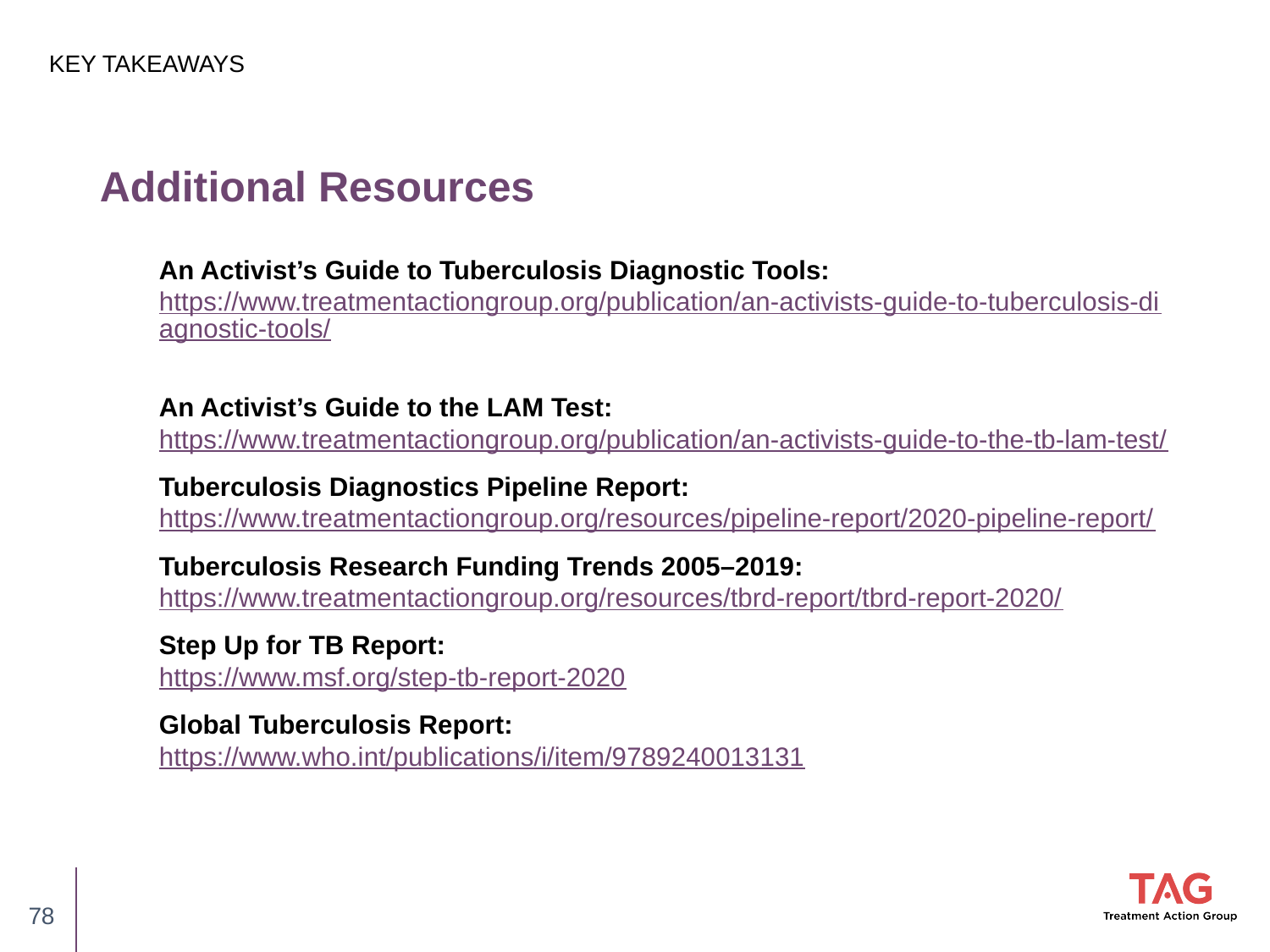

KEY TAKEAWAYS

# Additional Resources
An Activist’s Guide to Tuberculosis Diagnostic Tools:
https://www.treatmentactiongroup.org/publication/an-activists-guide-to-tuberculosis-diagnostic-tools/
An Activist’s Guide to the LAM Test:
https://www.treatmentactiongroup.org/publication/an-activists-guide-to-the-tb-lam-test/
Tuberculosis Diagnostics Pipeline Report:
https://www.treatmentactiongroup.org/resources/pipeline-report/2020-pipeline-report/
Tuberculosis Research Funding Trends 2005–2019:
https://www.treatmentactiongroup.org/resources/tbrd-report/tbrd-report-2020/
Step Up for TB Report:
https://www.msf.org/step-tb-report-2020
Global Tuberculosis Report:
https://www.who.int/publications/i/item/9789240013131
78